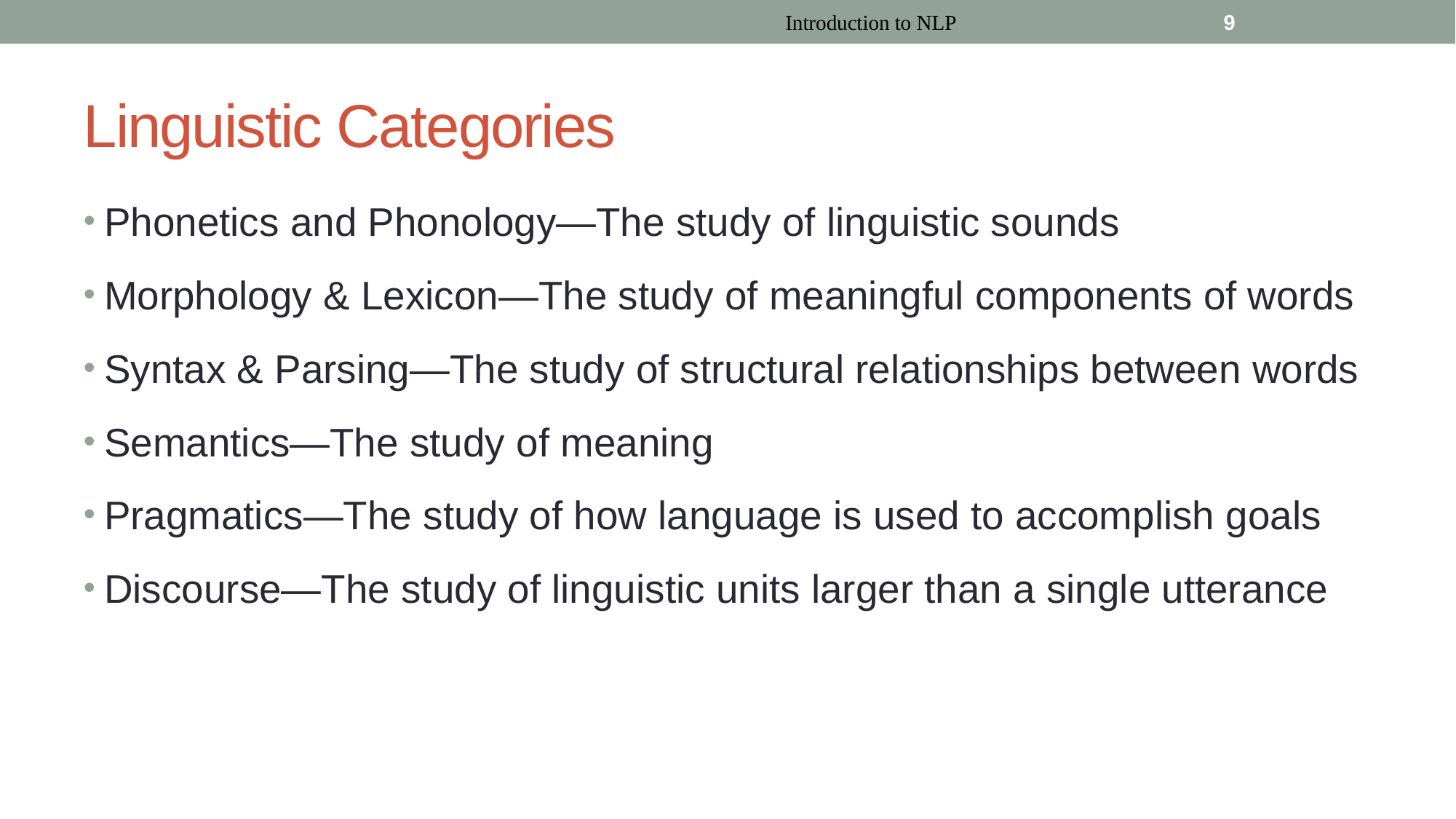

Introduction to NLP
9
# Linguistic Categories
Phonetics and Phonology—The study of linguistic sounds
Morphology & Lexicon—The study of meaningful components of words
Syntax & Parsing—The study of structural relationships between words
Semantics—The study of meaning
Pragmatics—The study of how language is used to accomplish goals
Discourse—The study of linguistic units larger than a single utterance